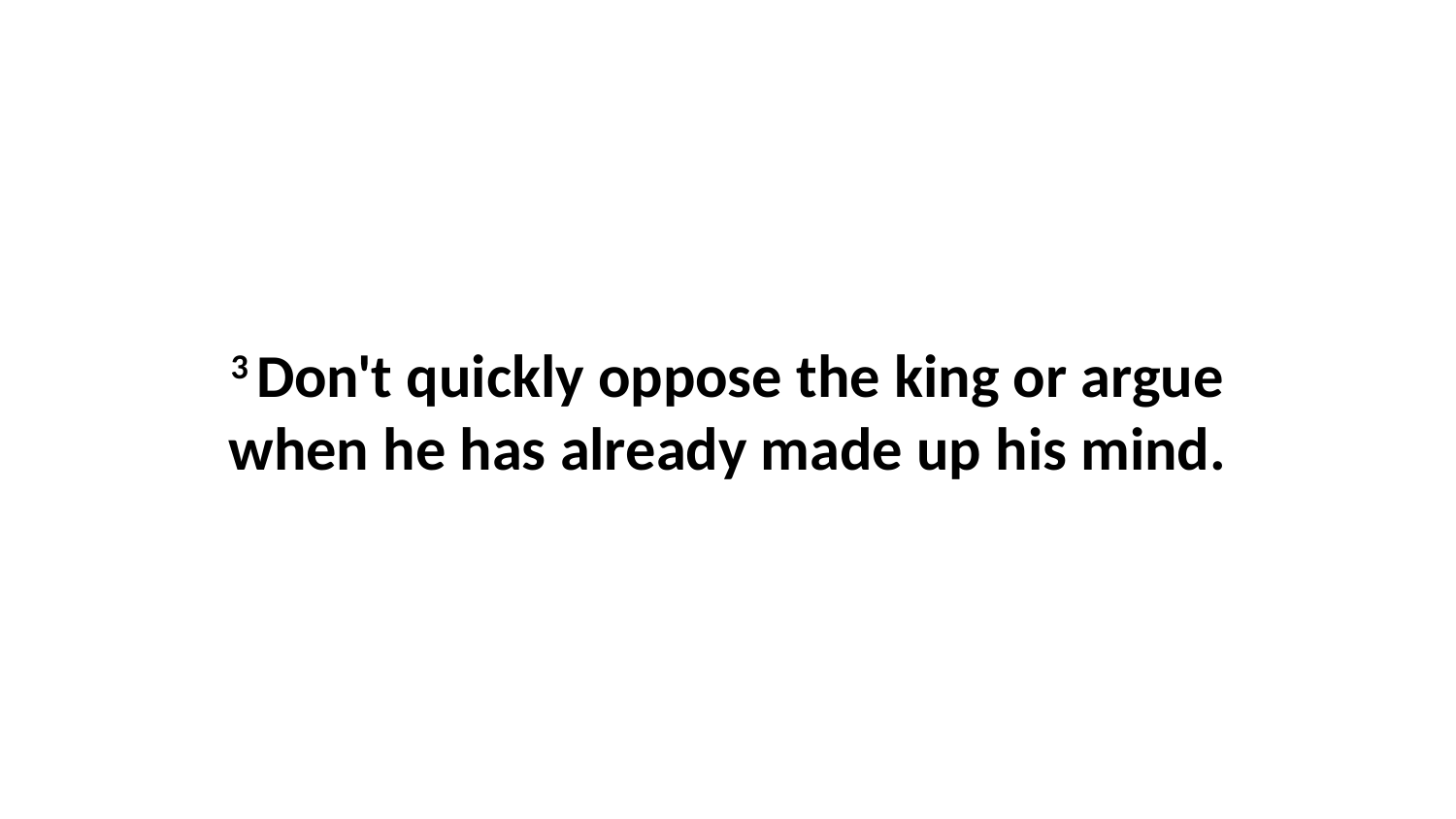

3 Don't quickly oppose the king or argue when he has already made up his mind.